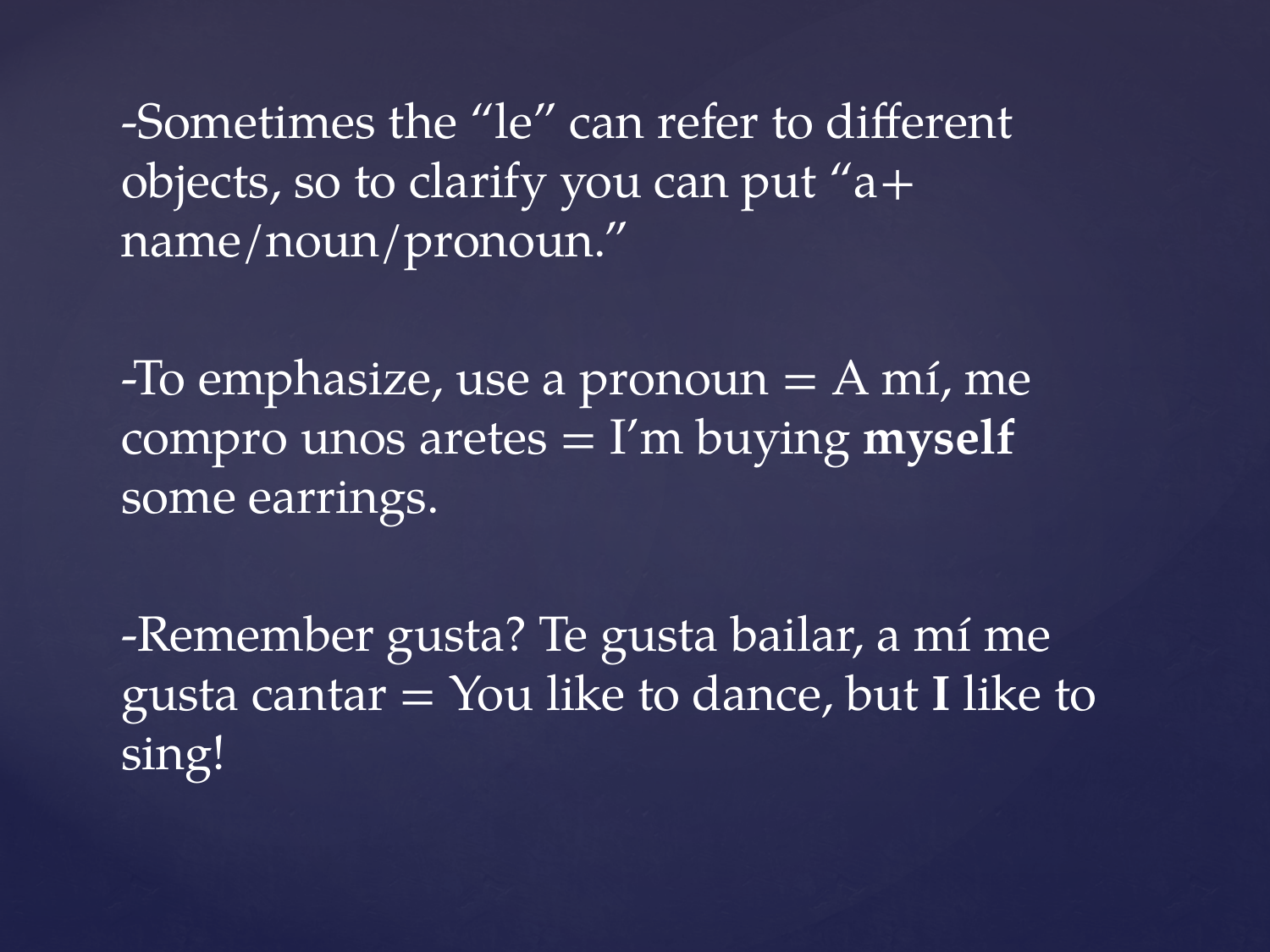

-Sometimes the “le” can refer to different objects, so to clarify you can put “a+ name/noun/pronoun.”

-To emphasize, use a pronoun = A mí, me compro unos aretes = I’m buying myself some earrings.

-Remember gusta? Te gusta bailar, a mí me gusta cantar = You like to dance, but I like to sing!